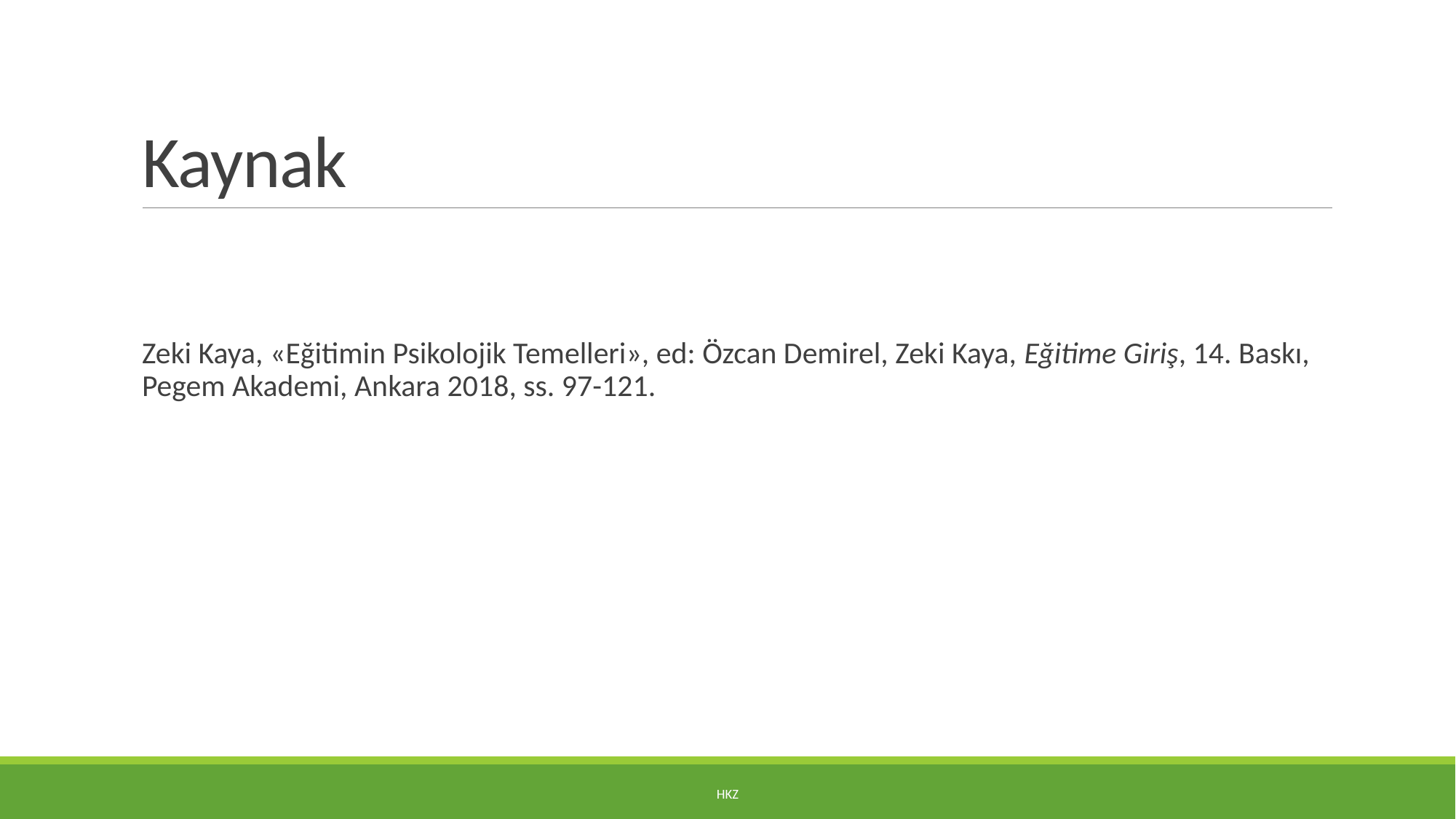

# Kaynak

Zeki Kaya, «Eğitimin Psikolojik Temelleri», ed: Özcan Demirel, Zeki Kaya, Eğitime Giriş, 14. Baskı, Pegem Akademi, Ankara 2018, ss. 97-121.
HKZ